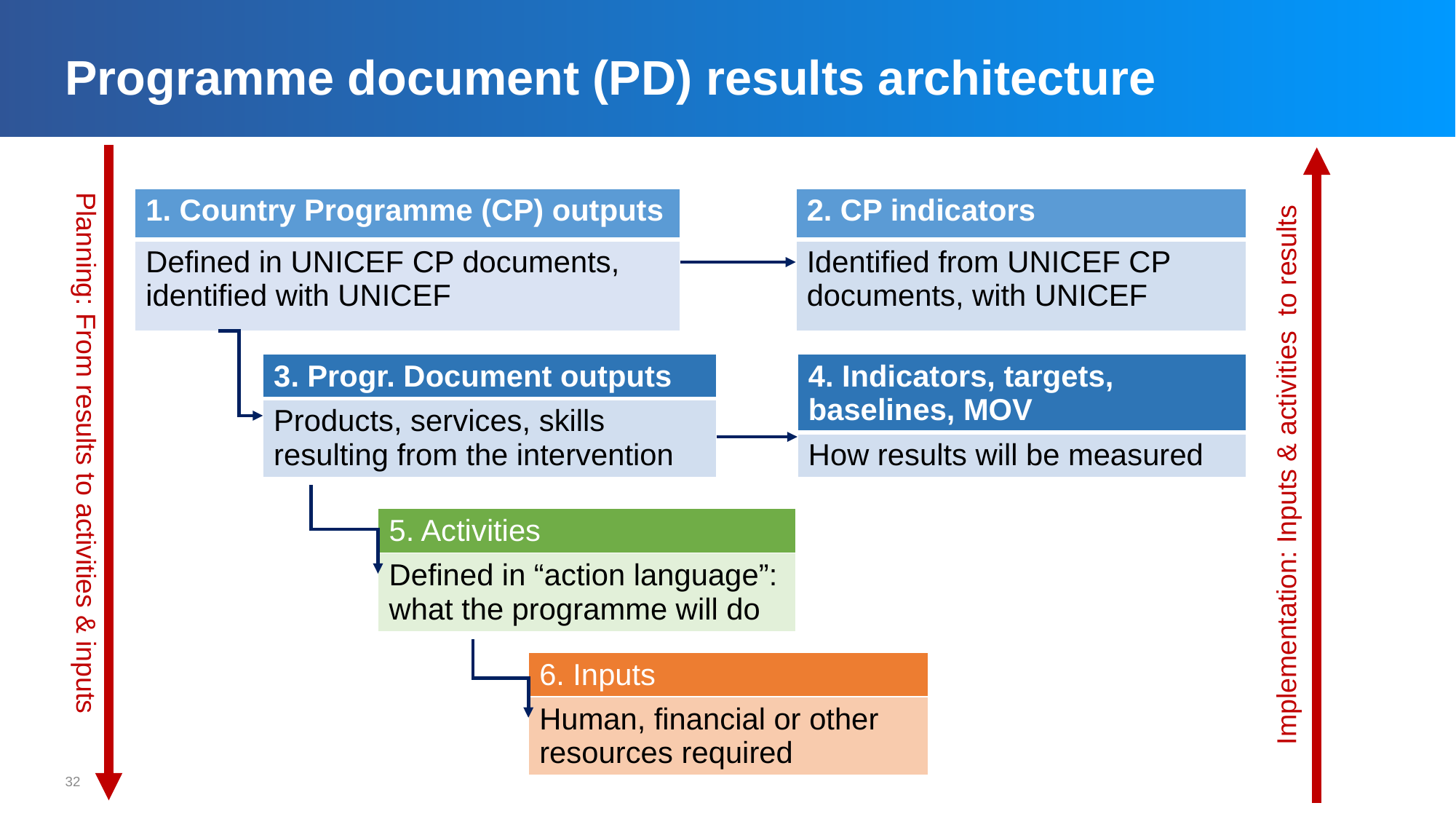

# Programme document (PD) results architecture
Planning: From results to activities & inputs
Implementation: Inputs & activities  to results
| 1. Country Programme (CP) outputs |
| --- |
| Defined in UNICEF CP documents, identified with UNICEF |
| 2. CP indicators |
| --- |
| Identified from UNICEF CP documents, with UNICEF |
| 3. Progr. Document outputs |
| --- |
| Products, services, skills resulting from the intervention |
| 4. Indicators, targets, baselines, MOV |
| --- |
| How results will be measured |
| 5. Activities |
| --- |
| Defined in “action language”: what the programme will do |
| 6. Inputs |
| --- |
| Human, financial or other resources required |
32